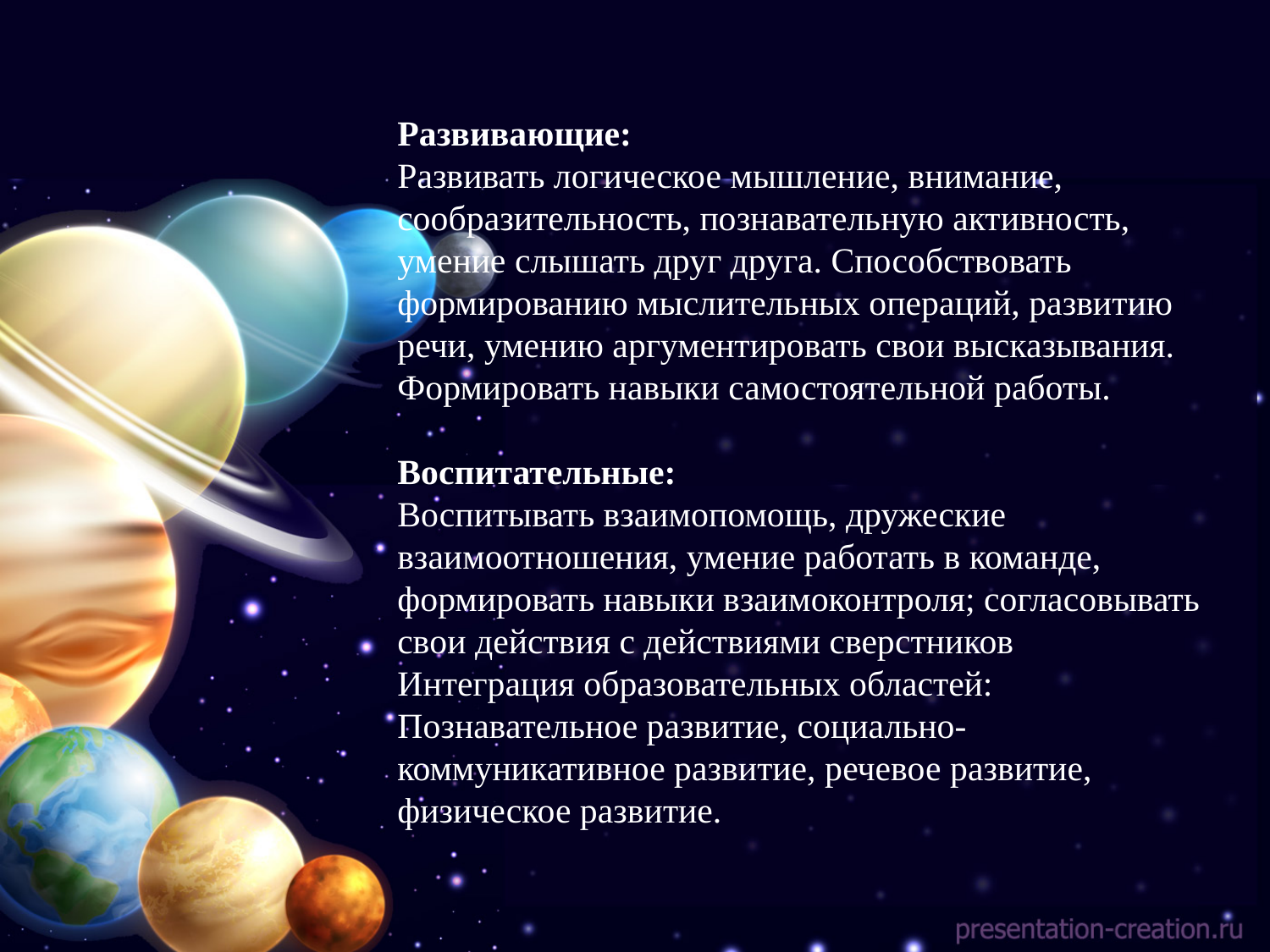

Развивающие:
Развивать логическое мышление, внимание, сообразительность, познавательную активность, умение слышать друг друга. Способствовать формированию мыслительных операций, развитию речи, умению аргументировать свои высказывания. Формировать навыки самостоятельной работы.

Воспитательные:
Воспитывать взаимопомощь, дружеские взаимоотношения, умение работать в команде, формировать навыки взаимоконтроля; согласовывать свои действия с действиями сверстников
Интеграция образовательных областей:
Познавательное развитие, социально-коммуникативное развитие, речевое развитие, физическое развитие.